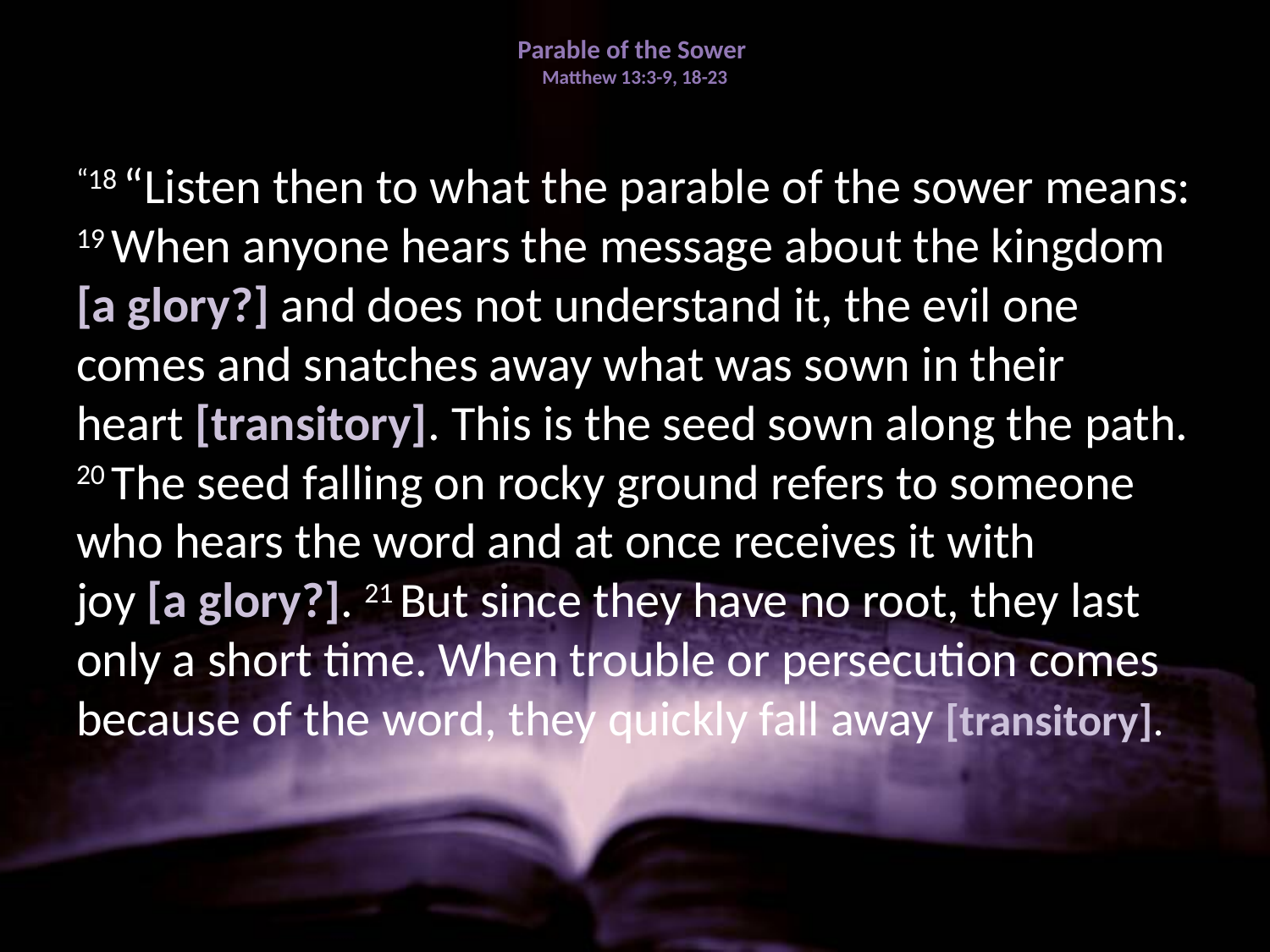

# Parable of the Sower Matthew 13:3-9, 18-23
“18 “Listen then to what the parable of the sower means: 19 When anyone hears the message about the kingdom [a glory?] and does not understand it, the evil one comes and snatches away what was sown in their  heart [transitory]. This is the seed sown along the path. 20 The seed falling on rocky ground refers to someone who hears the word and at once receives it with         joy [a glory?]. 21 But since they have no root, they last only a short time. When trouble or persecution comes because of the word, they quickly fall away [transitory].